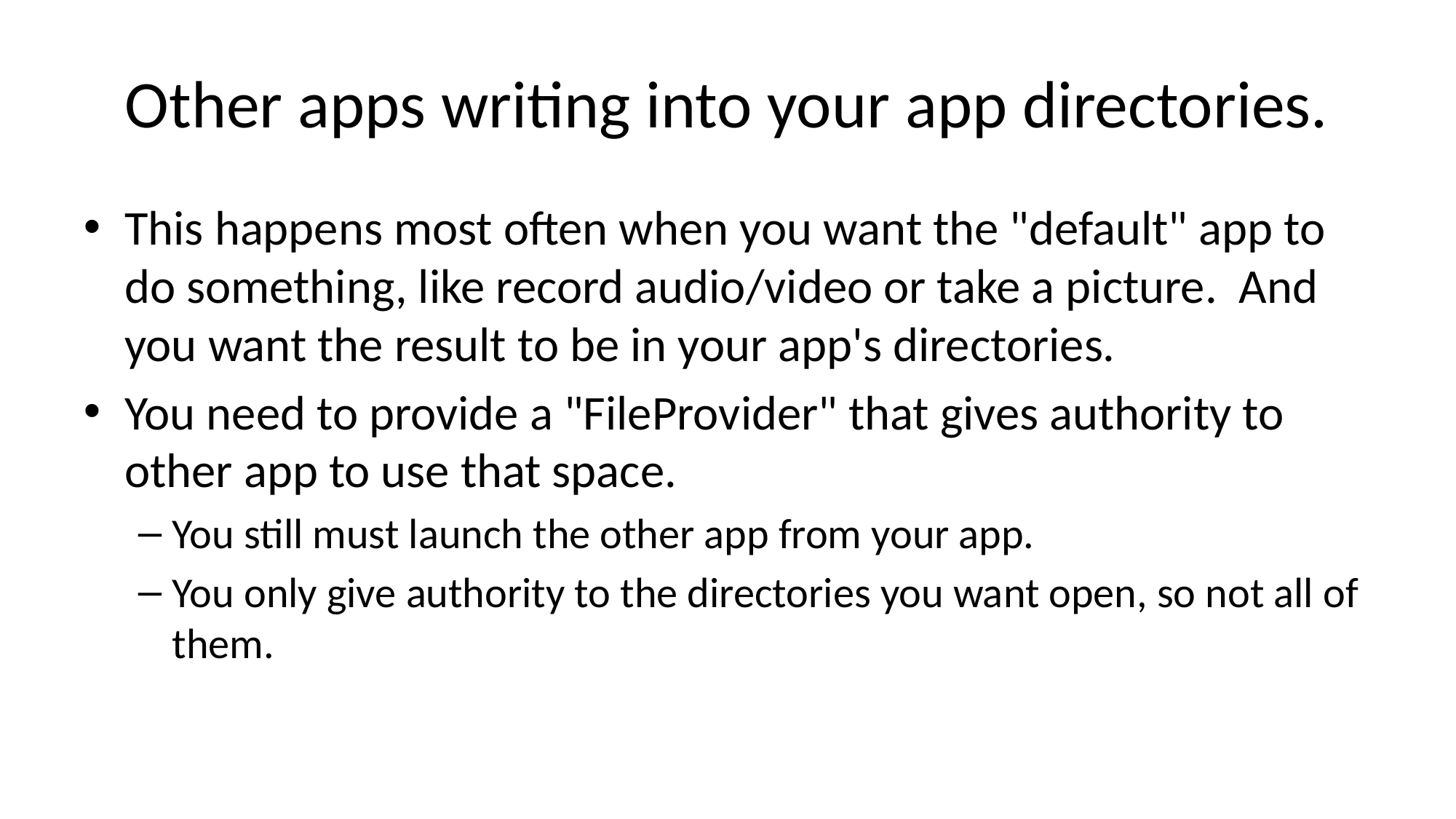

# Other apps writing into your app directories.
This happens most often when you want the "default" app to do something, like record audio/video or take a picture.  And you want the result to be in your app's directories.
You need to provide a "FileProvider" that gives authority to other app to use that space.
You still must launch the other app from your app.
You only give authority to the directories you want open, so not all of them.